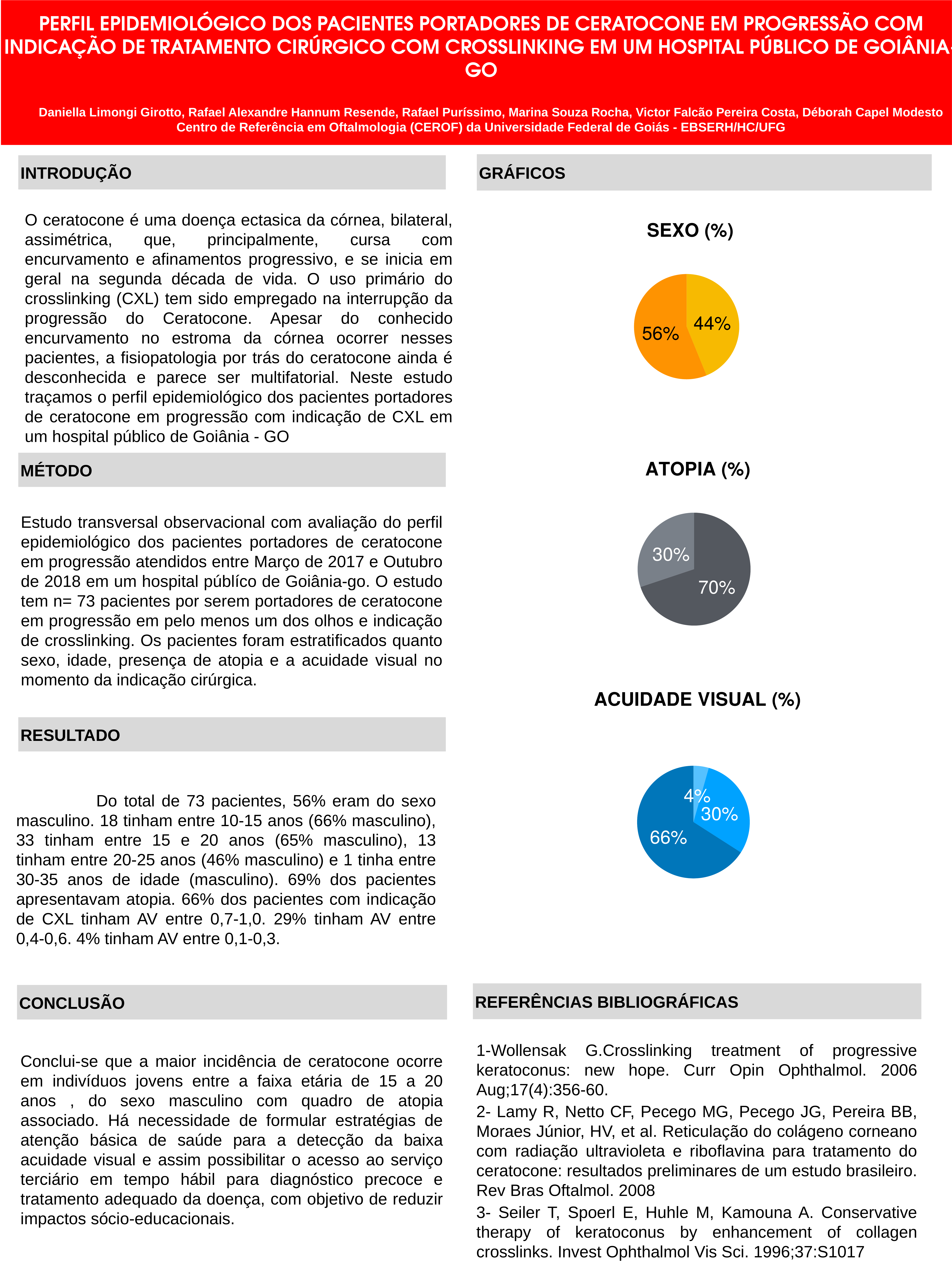

PERFIL EPIDEMIOLÓGICO DOS PACIENTES PORTADORES DE CERATOCONE EM PROGRESSÃO COM INDICAÇÃO DE TRATAMENTO CIRÚRGICO COM CROSSLINKING EM UM HOSPITAL PÚBLICO DE GOIÂNIA-GO
Daniella Limongi Girotto, Rafael Alexandre Hannum Resende, Rafael Puríssimo, Marina Souza Rocha, Victor Falcão Pereira Costa, Déborah Capel Modesto
Centro de Referência em Oftalmologia (CEROF) da Universidade Federal de Goiás - EBSERH/HC/UFG

GRÁFICOS

INTRODUÇÃO

O ceratocone é uma doença ectasica da córnea, bilateral, assimétrica, que, principalmente, cursa com encurvamento e afinamentos progressivo, e se inicia em geral na segunda década de vida. O uso primário do crosslinking (CXL) tem sido empregado na interrupção da progressão do Ceratocone. Apesar do conhecido encurvamento no estroma da córnea ocorrer nesses pacientes, a fisiopatologia por trás do ceratocone ainda é desconhecida e parece ser multifatorial. Neste estudo traçamos o perfil epidemiológico dos pacientes portadores de ceratocone em progressão com indicação de CXL em um hospital público de Goiânia - GO

### Chart: SEXO (%)

| Category | SEXO |
|---|---|
| FEMININO | 32.0 |
| MASCULINO | 41.0 |

### Chart: ATOPIA (%)

| Category |  |
|---|---|
| Com atopia | 0.698 |
| Sem atopia | 0.301 |
MÉTODO

Estudo transversal observacional com avaliação do perfil epidemiológico dos pacientes portadores de ceratocone em progressão atendidos entre Março de 2017 e Outubro de 2018 em um hospital públíco de Goiânia-go. O estudo tem n= 73 pacientes por serem portadores de ceratocone em progressão em pelo menos um dos olhos e indicação de crosslinking. Os pacientes foram estratificados quanto sexo, idade, presença de atopia e a acuidade visual no momento da indicação cirúrgica.

### Chart: ACUIDADE VISUAL (%)

| Category |  |
|---|---|
| AV 0,1-0,3 | 4.0 |
| AV 0,4-0,6 | 27.0 |
| AV 0,7-1,0 | 60.0 |
RESULTADO

            Do total de 73 pacientes, 56% eram do sexo masculino. 18 tinham entre 10-15 anos (66% masculino), 33 tinham entre 15 e 20 anos (65% masculino), 13 tinham entre 20-25 anos (46% masculino) e 1 tinha entre 30-35 anos de idade (masculino). 69% dos pacientes apresentavam atopia. 66% dos pacientes com indicação de CXL tinham AV entre 0,7-1,0. 29% tinham AV entre 0,4-0,6. 4% tinham AV entre 0,1-0,3.
REFERÊNCIAS BIBLIOGRÁFICAS

CONCLUSÃO

1-Wollensak G.Crosslinking treatment of progressive keratoconus: new hope. Curr Opin Ophthalmol. 2006 Aug;17(4):356-60.
2- Lamy R, Netto CF, Pecego MG, Pecego JG, Pereira BB, Moraes Júnior, HV, et al. Reticulação do colágeno corneano com radiação ultravioleta e riboflavina para tratamento do ceratocone: resultados preliminares de um estudo brasileiro. Rev Bras Oftalmol. 2008
3- Seiler T, Spoerl E, Huhle M, Kamouna A. Conservative therapy of keratoconus by enhancement of collagen crosslinks. Invest Ophthalmol Vis Sci. 1996;37:S1017
Conclui-se que a maior incidência de ceratocone ocorre em indivíduos jovens entre a faixa etária de 15 a 20 anos , do sexo masculino com quadro de atopia associado. Há necessidade de formular estratégias de atenção básica de saúde para a detecção da baixa acuidade visual e assim possibilitar o acesso ao serviço terciário em tempo hábil para diagnóstico precoce e tratamento adequado da doença, com objetivo de reduzir impactos sócio-educacionais.